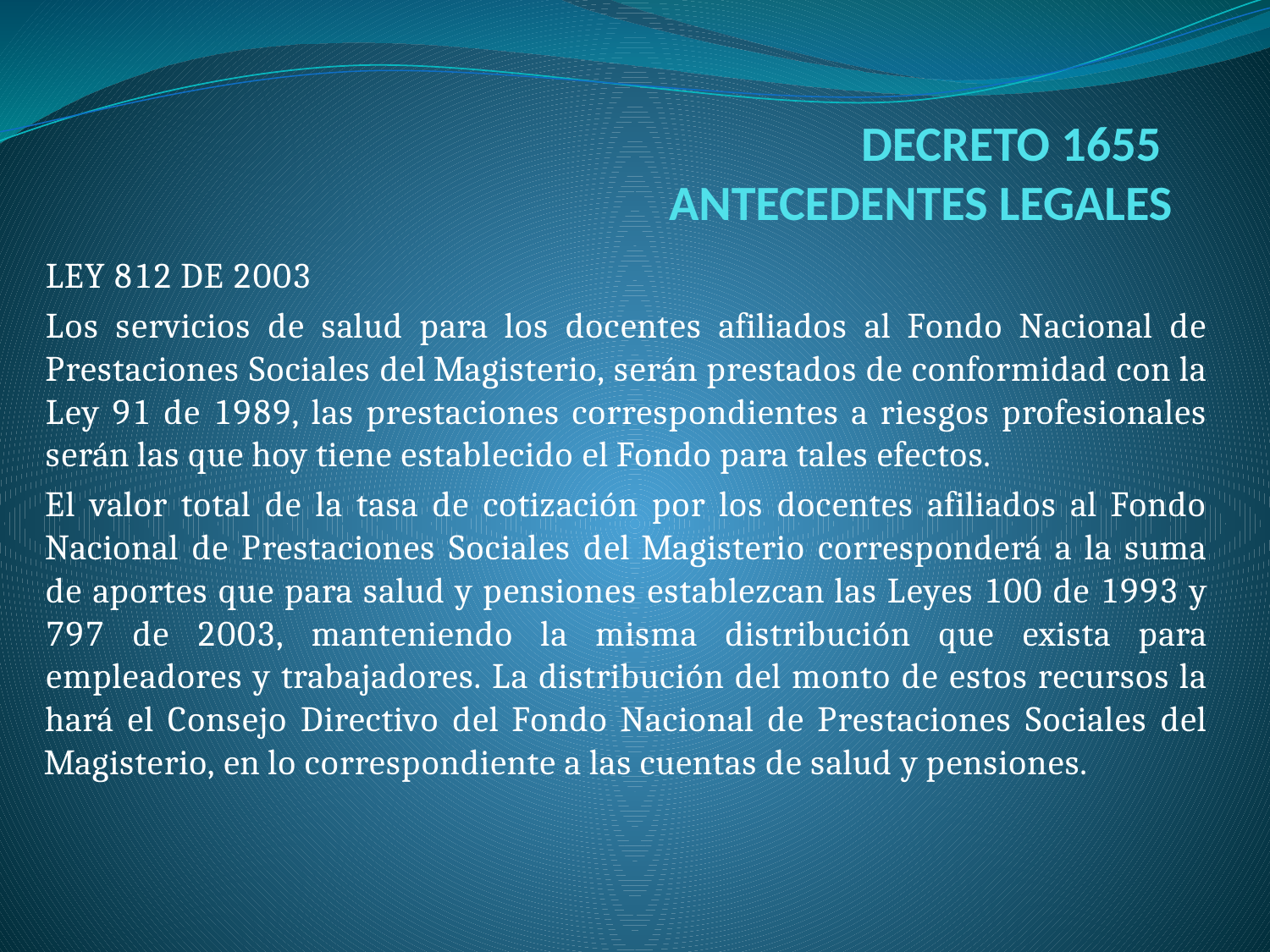

# DECRETO 1655 ANTECEDENTES LEGALES
LEY 812 DE 2003
Los servicios de salud para los docentes afiliados al Fondo Nacional de Prestaciones Sociales del Magisterio, serán prestados de conformidad con la Ley 91 de 1989, las prestaciones correspondientes a riesgos profesionales serán las que hoy tiene establecido el Fondo para tales efectos.
El valor total de la tasa de cotización por los docentes afiliados al Fondo Nacional de Prestaciones Sociales del Magisterio corresponderá a la suma de aportes que para salud y pensiones establezcan las Leyes 100 de 1993 y 797 de 2003, manteniendo la misma distribución que exista para empleadores y trabajadores. La distribución del monto de estos recursos la hará el Consejo Directivo del Fondo Nacional de Prestaciones Sociales del Magisterio, en lo correspondiente a las cuentas de salud y pensiones.